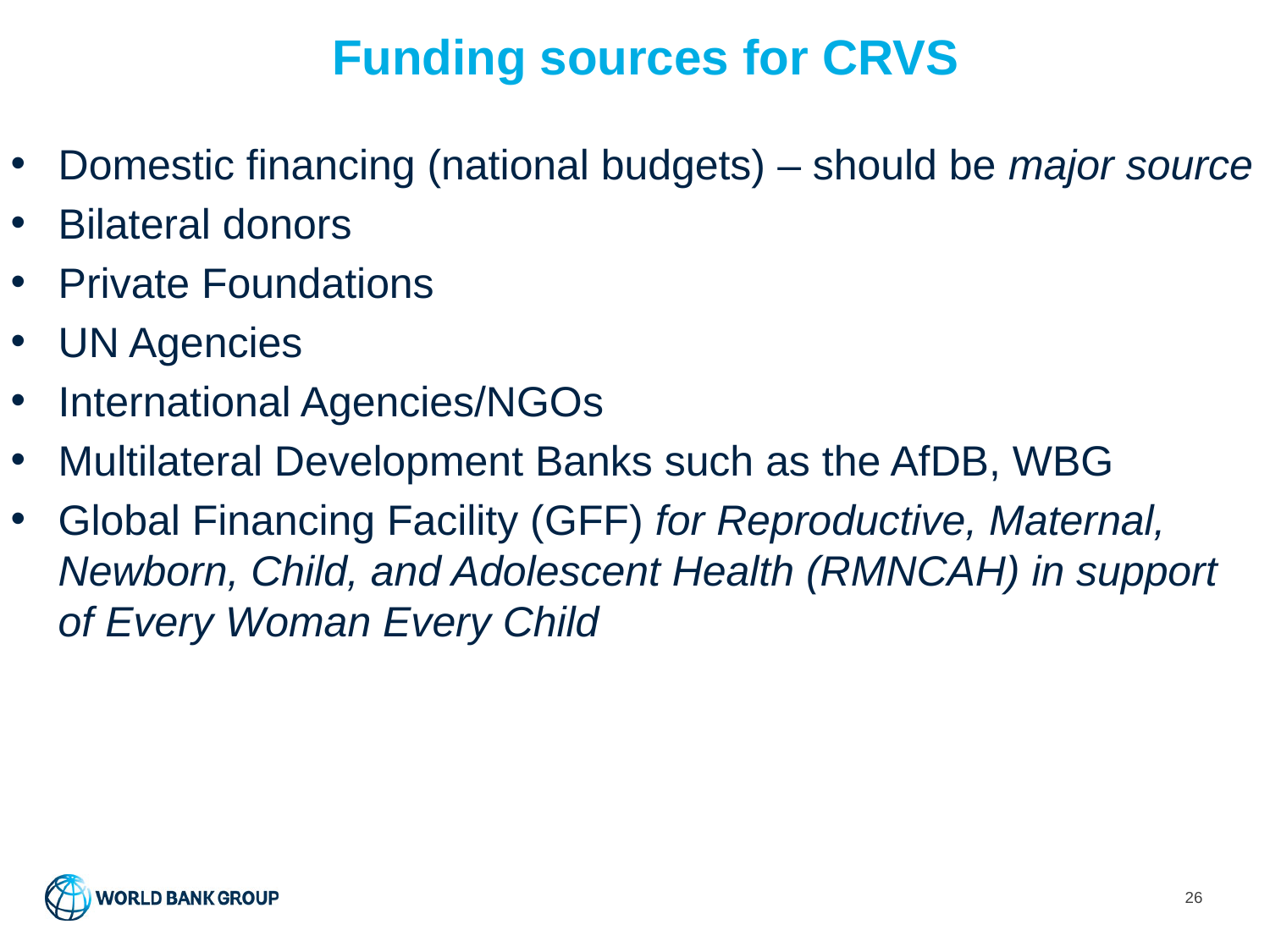

# Funding sources for CRVS
Domestic financing (national budgets) – should be major source
Bilateral donors
Private Foundations
UN Agencies
International Agencies/NGOs
Multilateral Development Banks such as the AfDB, WBG
Global Financing Facility (GFF) for Reproductive, Maternal, Newborn, Child, and Adolescent Health (RMNCAH) in support of Every Woman Every Child
26